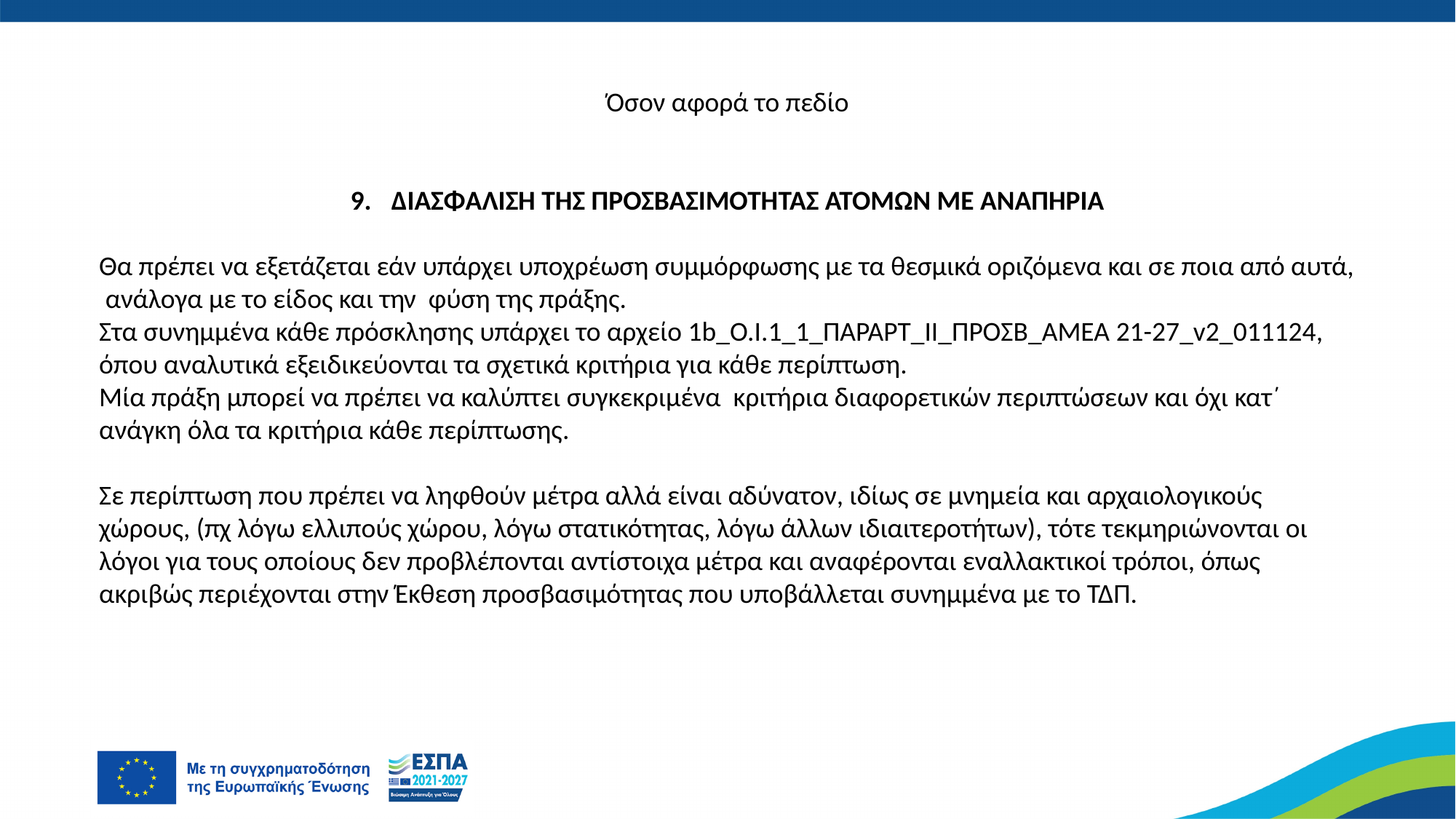

Όσον αφορά το πεδίο

ΔΙΑΣΦΑΛΙΣΗ ΤΗΣ ΠΡΟΣΒΑΣΙΜΟΤΗΤΑΣ ΑΤΟΜΩΝ ΜΕ ΑΝΑΠΗΡΙΑ

Θα πρέπει να εξετάζεται εάν υπάρχει υποχρέωση συμμόρφωσης με τα θεσμικά οριζόμενα και σε ποια από αυτά,  ανάλογα με το είδος και την  φύση της πράξης.
Στα συνημμένα κάθε πρόσκλησης υπάρχει το αρχείο 1b_Ο.I.1_1_ΠΑΡΑΡΤ_II_ΠΡΟΣΒ_ΑΜΕΑ 21-27_v2_011124,
όπου αναλυτικά εξειδικεύονται τα σχετικά κριτήρια για κάθε περίπτωση.
Μία πράξη μπορεί να πρέπει να καλύπτει συγκεκριμένα  κριτήρια διαφορετικών περιπτώσεων και όχι κατ΄ ανάγκη όλα τα κριτήρια κάθε περίπτωσης.

Σε περίπτωση που πρέπει να ληφθούν μέτρα αλλά είναι αδύνατον, ιδίως σε μνημεία και αρχαιολογικούς χώρους, (πχ λόγω ελλιπούς χώρου, λόγω στατικότητας, λόγω άλλων ιδιαιτεροτήτων), τότε τεκμηριώνονται οι λόγοι για τους οποίους δεν προβλέπονται αντίστοιχα μέτρα και αναφέρονται εναλλακτικοί τρόποι, όπως ακριβώς περιέχονται στην Έκθεση προσβασιμότητας που υποβάλλεται συνημμένα με το ΤΔΠ.